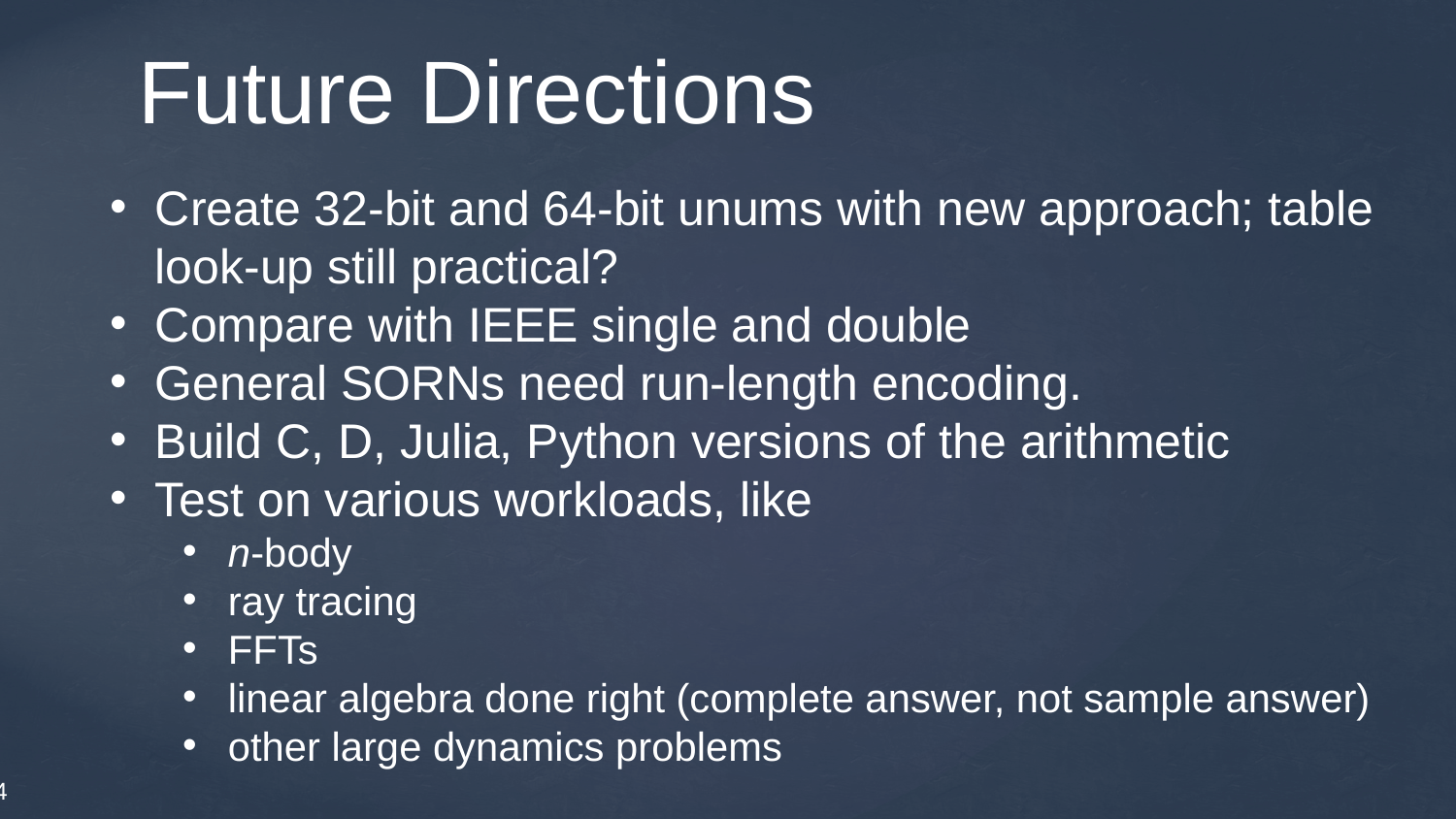

# Future Directions
Create 32-bit and 64-bit unums with new approach; table look-up still practical?
Compare with IEEE single and double
General SORNs need run-length encoding.
Build C, D, Julia, Python versions of the arithmetic
Test on various workloads, like
n-body
ray tracing
FFTs
linear algebra done right (complete answer, not sample answer)
other large dynamics problems